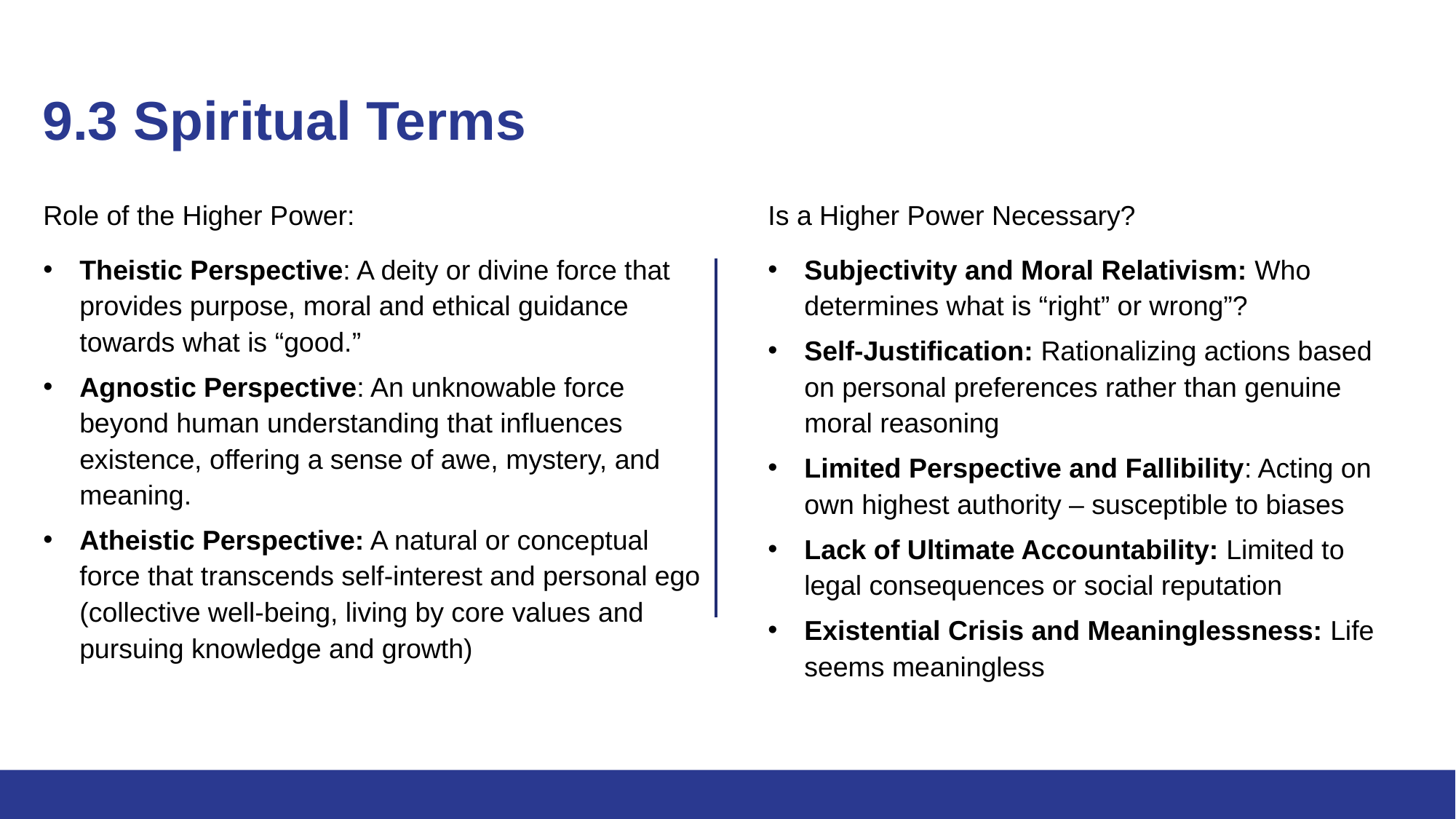

# 9.3 Spiritual Terms (2)
Role of the Higher Power:
Theistic Perspective: A deity or divine force that provides purpose, moral and ethical guidance towards what is “good.”
Agnostic Perspective: An unknowable force beyond human understanding that influences existence, offering a sense of awe, mystery, and meaning.
Atheistic Perspective: A natural or conceptual force that transcends self-interest and personal ego (collective well-being, living by core values and pursuing knowledge and growth)
Is a Higher Power Necessary?
Subjectivity and Moral Relativism: Who determines what is “right” or wrong”?
Self-Justification: Rationalizing actions based on personal preferences rather than genuine moral reasoning
Limited Perspective and Fallibility: Acting on own highest authority – susceptible to biases
Lack of Ultimate Accountability: Limited to legal consequences or social reputation
Existential Crisis and Meaninglessness: Life seems meaningless